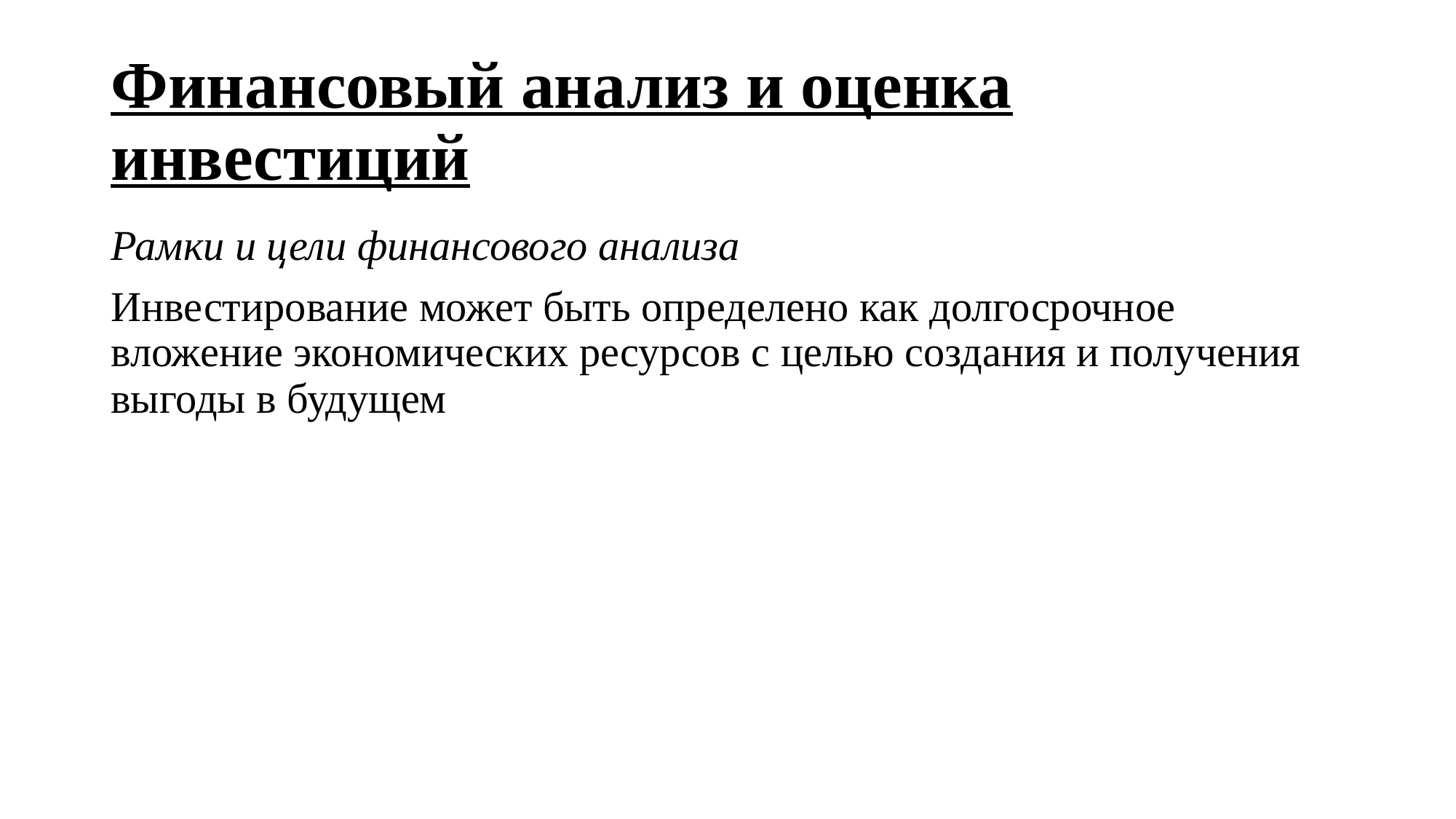

# Финансовый анализ и оценка инвестиций
Рамки и цели финансового анализа
Инвестирование может быть определено как долгосрочное вложение экономических ресурсов с целью создания и получения выгоды в будущем